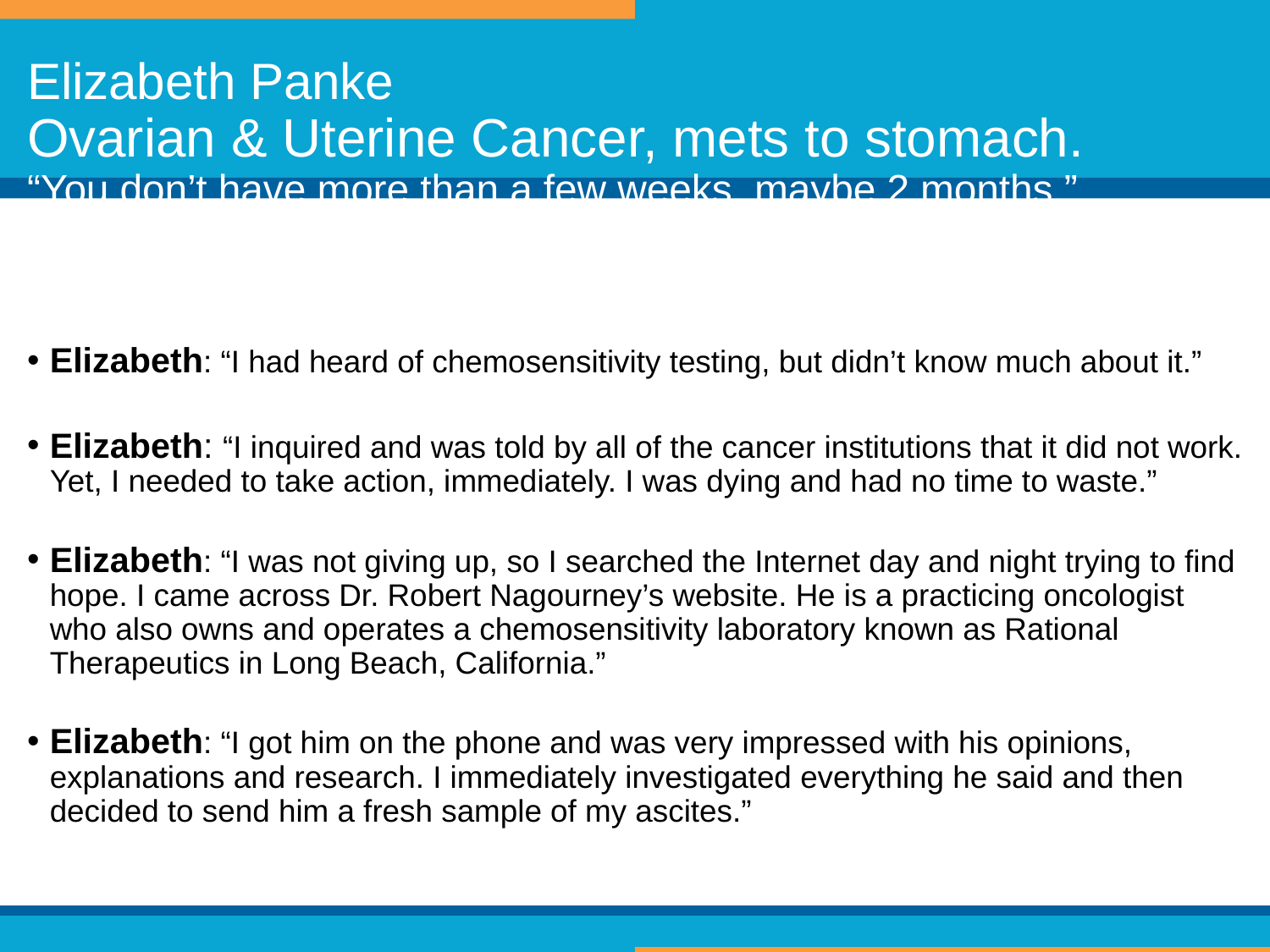

# Elizabeth Panke Ovarian & Uterine Cancer, mets to stomach. “You don’t have more than a few weeks, maybe 2 months.”

Elizabeth: “I had heard of chemosensitivity testing, but didn’t know much about it.”

Elizabeth: “I inquired and was told by all of the cancer institutions that it did not work. Yet, I needed to take action, immediately. I was dying and had no time to waste.”

Elizabeth: “I was not giving up, so I searched the Internet day and night trying to find hope. I came across Dr. Robert Nagourney’s website. He is a practicing oncologist who also owns and operates a chemosensitivity laboratory known as Rational Therapeutics in Long Beach, California.”

Elizabeth: “I got him on the phone and was very impressed with his opinions, explanations and research. I immediately investigated everything he said and then decided to send him a fresh sample of my ascites.”